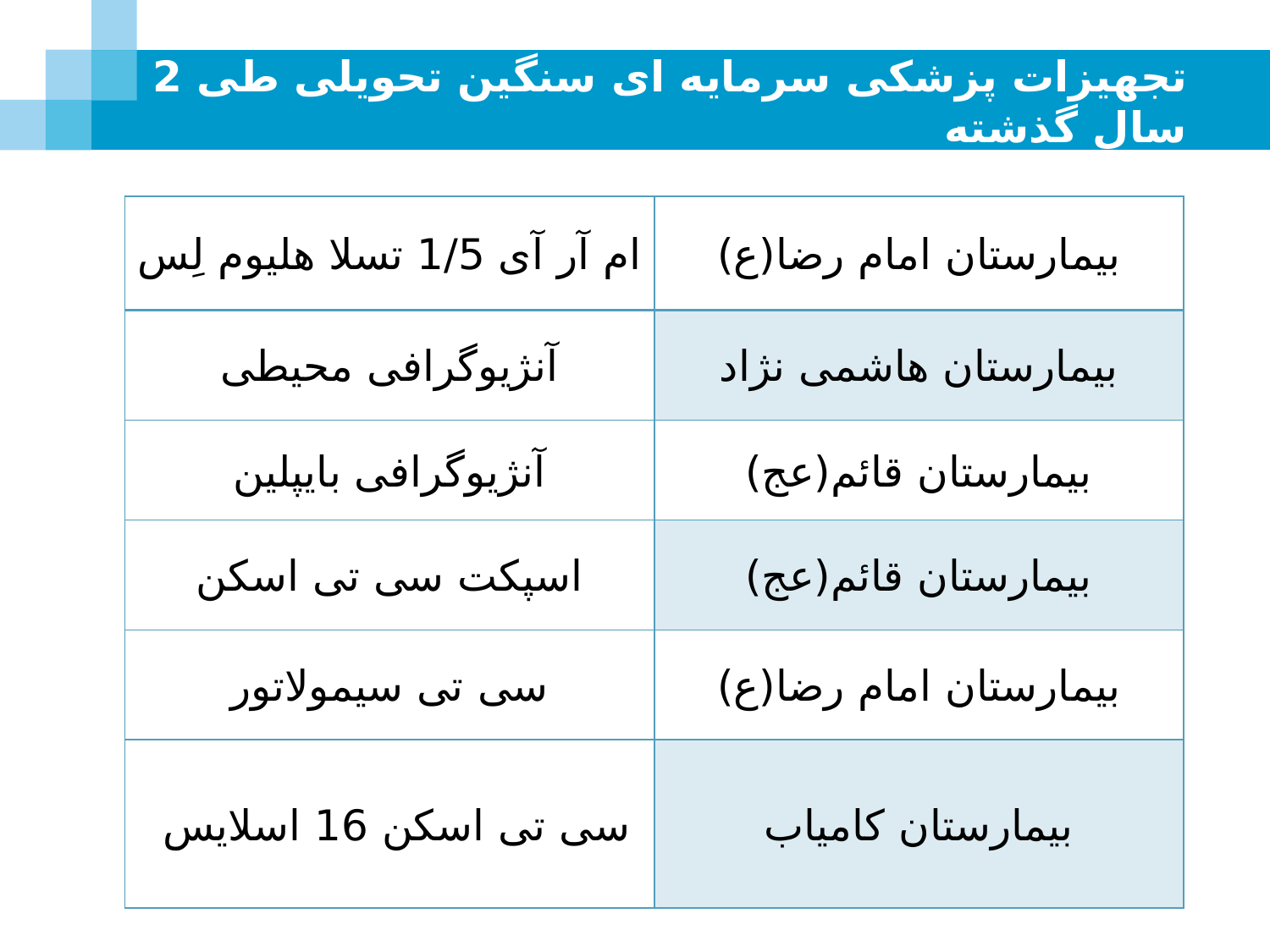

تجهیزات پزشکی سرمایه ای سنگین تحویلی طی 2 سال گذشته
| ام آر آی 1/5 تسلا هلیوم لِس | بیمارستان امام رضا(ع) |
| --- | --- |
| آنژیوگرافی محیطی | بیمارستان هاشمی نژاد |
| آنژیوگرافی بایپلین | بیمارستان قائم(عج) |
| اسپکت سی تی اسکن | بیمارستان قائم(عج) |
| سی تی سیمولاتور | بیمارستان امام رضا(ع) |
| سی تی اسکن 16 اسلایس | بیمارستان کامیاب |